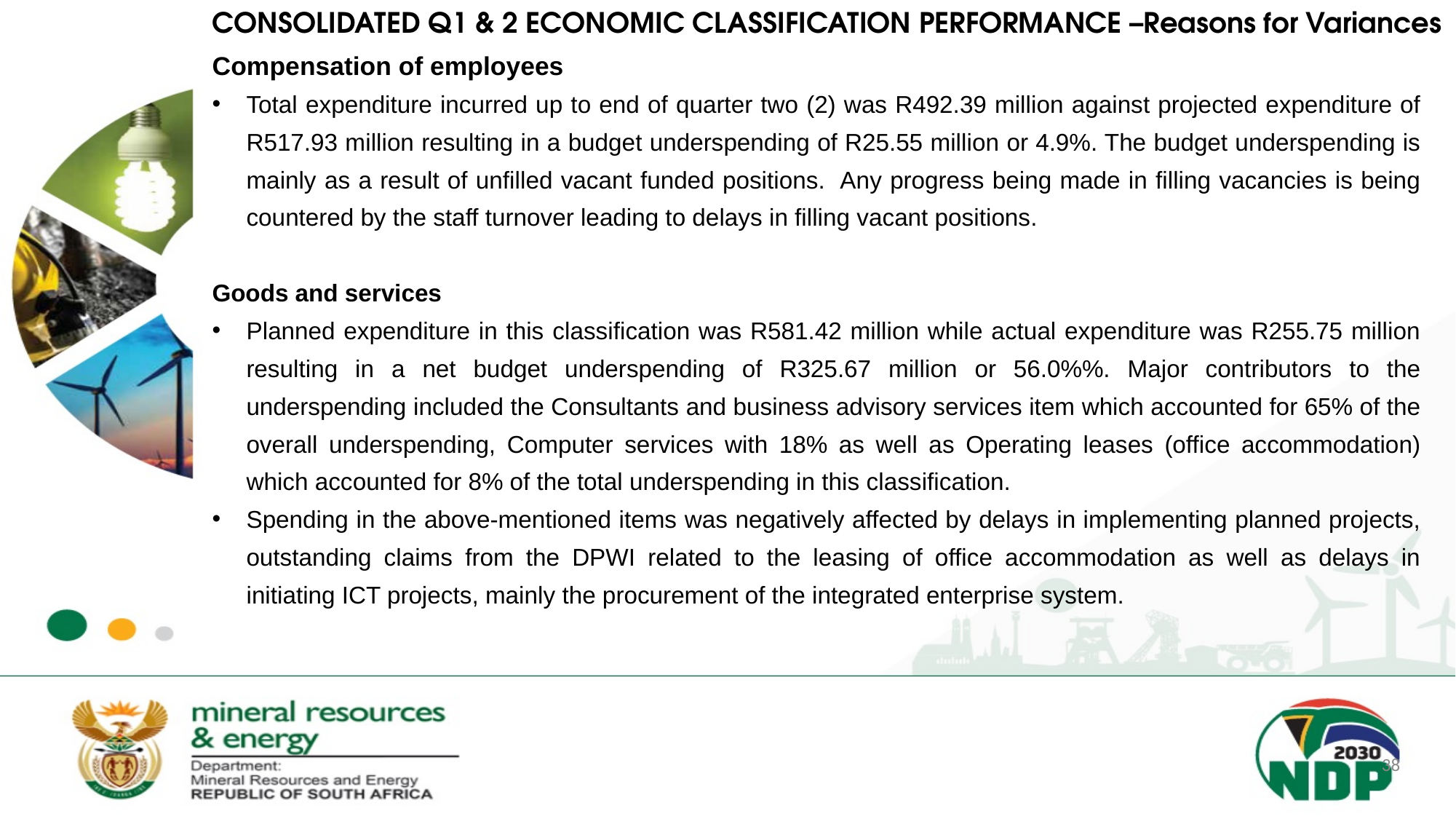

CONSOLIDATED Q1 & 2 ECONOMIC CLASSIFICATION PERFORMANCE –Reasons for Variances
Compensation of employees
Total expenditure incurred up to end of quarter two (2) was R492.39 million against projected expenditure of R517.93 million resulting in a budget underspending of R25.55 million or 4.9%. The budget underspending is mainly as a result of unfilled vacant funded positions.  Any progress being made in filling vacancies is being countered by the staff turnover leading to delays in filling vacant positions.

Goods and services
Planned expenditure in this classification was R581.42 million while actual expenditure was R255.75 million resulting in a net budget underspending of R325.67 million or 56.0%%. Major contributors to the underspending included the Consultants and business advisory services item which accounted for 65% of the overall underspending, Computer services with 18% as well as Operating leases (office accommodation) which accounted for 8% of the total underspending in this classification.
Spending in the above-mentioned items was negatively affected by delays in implementing planned projects, outstanding claims from the DPWI related to the leasing of office accommodation as well as delays in initiating ICT projects, mainly the procurement of the integrated enterprise system.
38